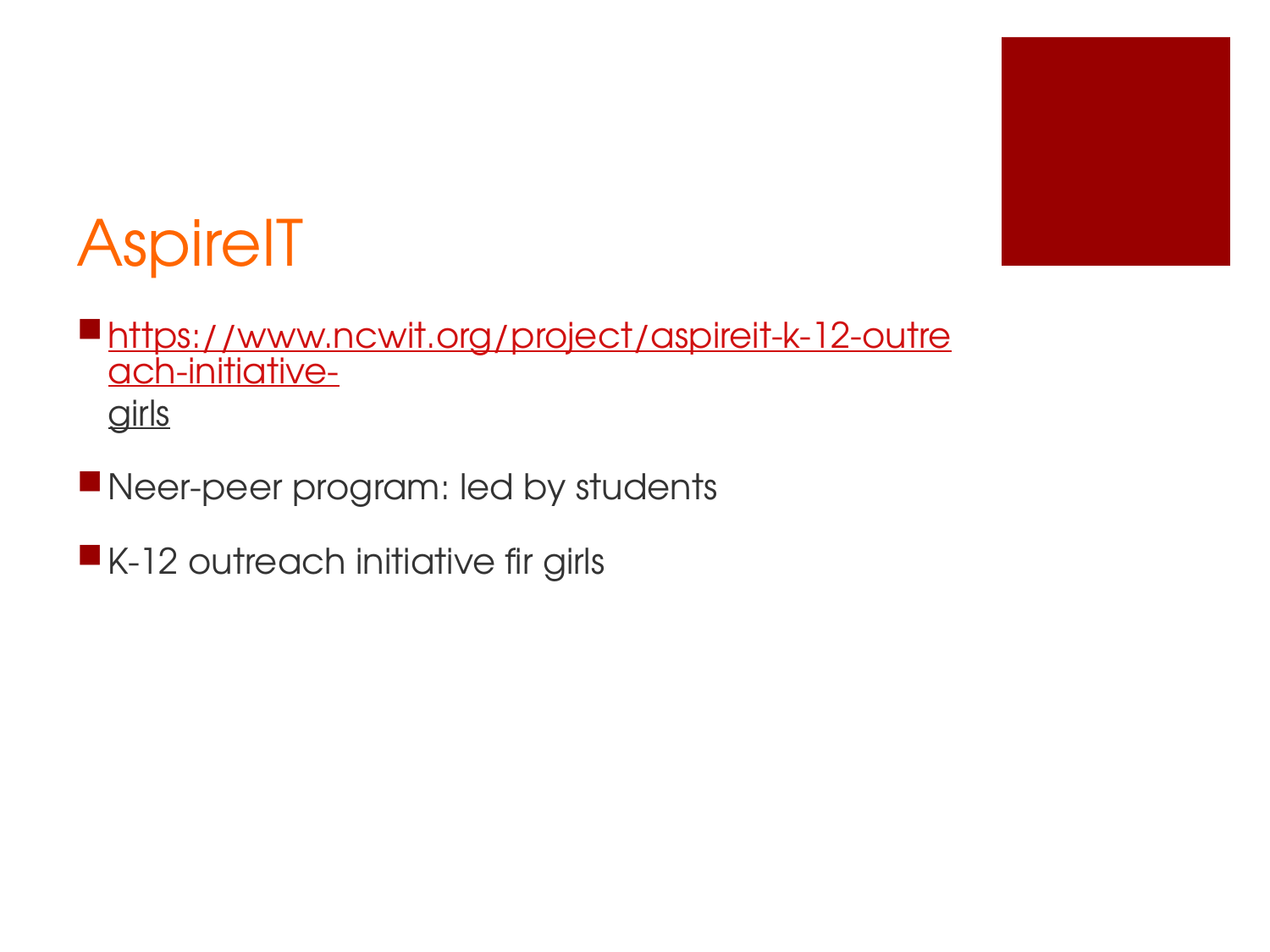

# AspireIT
https://www.ncwit.org/project/aspireit-k-12-outreach-initiative-girls
Neer-peer program: led by students
K-12 outreach initiative fir girls